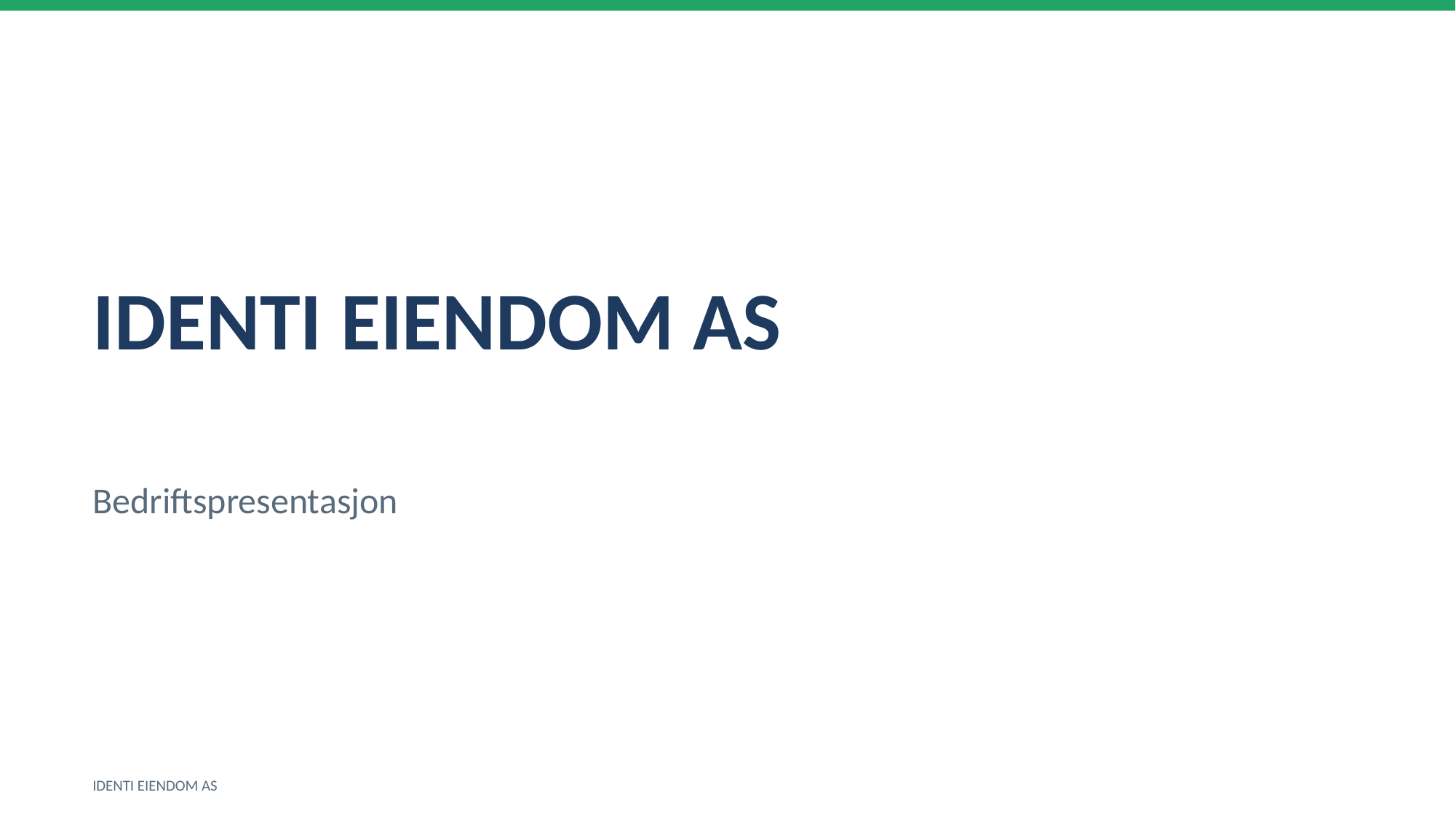

IDENTI EIENDOM AS
Bedriftspresentasjon
IDENTI EIENDOM AS